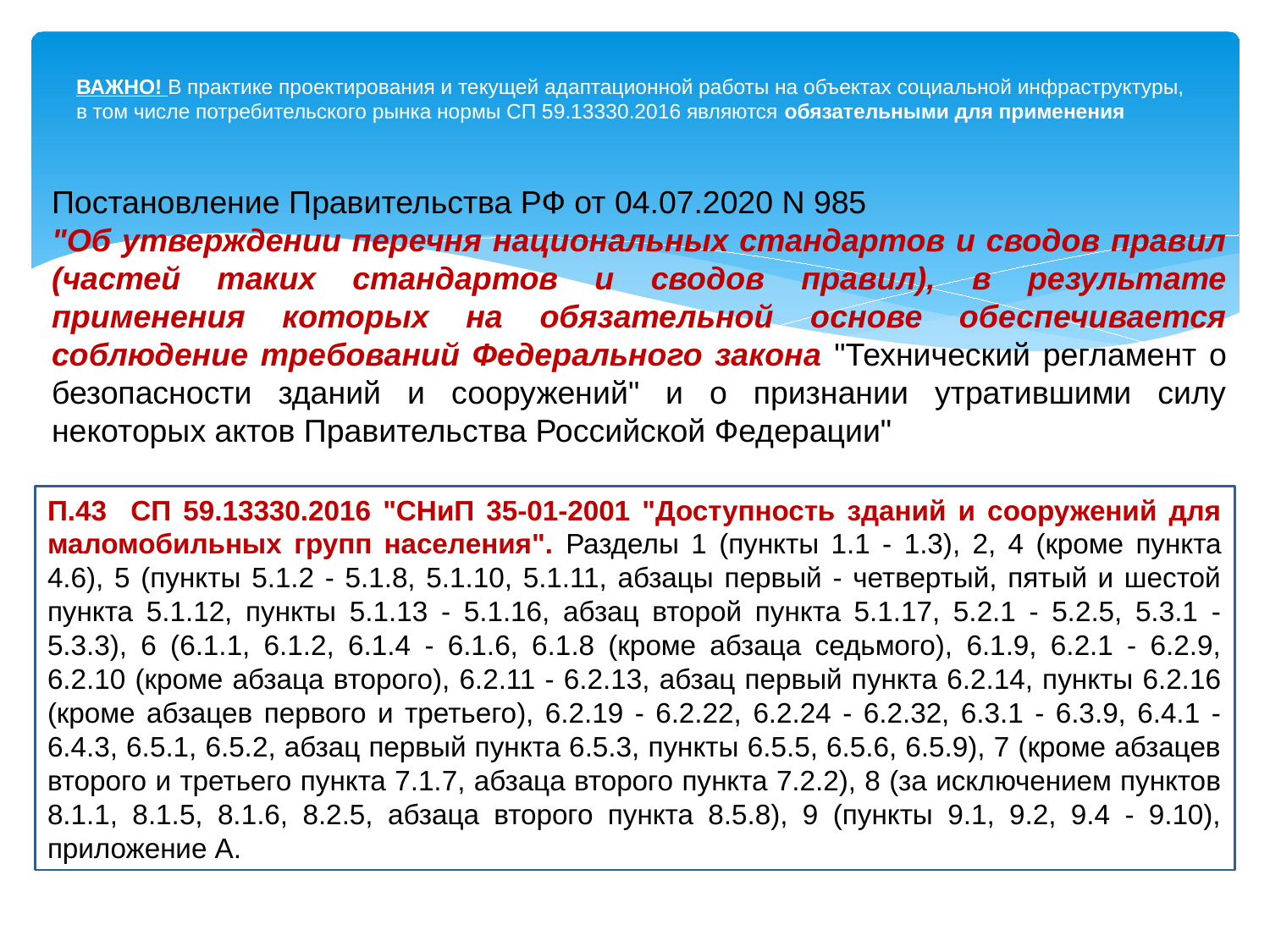

# ВАЖНО! В практике проектирования и текущей адаптационной работы на объектах социальной инфраструктуры, в том числе потребительского рынка нормы СП 59.13330.2016 являются обязательными для применения
Постановление Правительства РФ от 04.07.2020 N 985
"Об утверждении перечня национальных стандартов и сводов правил (частей таких стандартов и сводов правил), в результате применения которых на обязательной основе обеспечивается соблюдение требований Федерального закона "Технический регламент о безопасности зданий и сооружений" и о признании утратившими силу некоторых актов Правительства Российской Федерации"
П.43  СП 59.13330.2016 "СНиП 35-01-2001 "Доступность зданий и сооружений для маломобильных групп населения". Разделы 1 (пункты 1.1 - 1.3), 2, 4 (кроме пункта 4.6), 5 (пункты 5.1.2 - 5.1.8, 5.1.10, 5.1.11, абзацы первый - четвертый, пятый и шестой пункта 5.1.12, пункты 5.1.13 - 5.1.16, абзац второй пункта 5.1.17, 5.2.1 - 5.2.5, 5.3.1 - 5.3.3), 6 (6.1.1, 6.1.2, 6.1.4 - 6.1.6, 6.1.8 (кроме абзаца седьмого), 6.1.9, 6.2.1 - 6.2.9, 6.2.10 (кроме абзаца второго), 6.2.11 - 6.2.13, абзац первый пункта 6.2.14, пункты 6.2.16 (кроме абзацев первого и третьего), 6.2.19 - 6.2.22, 6.2.24 - 6.2.32, 6.3.1 - 6.3.9, 6.4.1 - 6.4.3, 6.5.1, 6.5.2, абзац первый пункта 6.5.3, пункты 6.5.5, 6.5.6, 6.5.9), 7 (кроме абзацев второго и третьего пункта 7.1.7, абзаца второго пункта 7.2.2), 8 (за исключением пунктов 8.1.1, 8.1.5, 8.1.6, 8.2.5, абзаца второго пункта 8.5.8), 9 (пункты 9.1, 9.2, 9.4 - 9.10), приложение А.